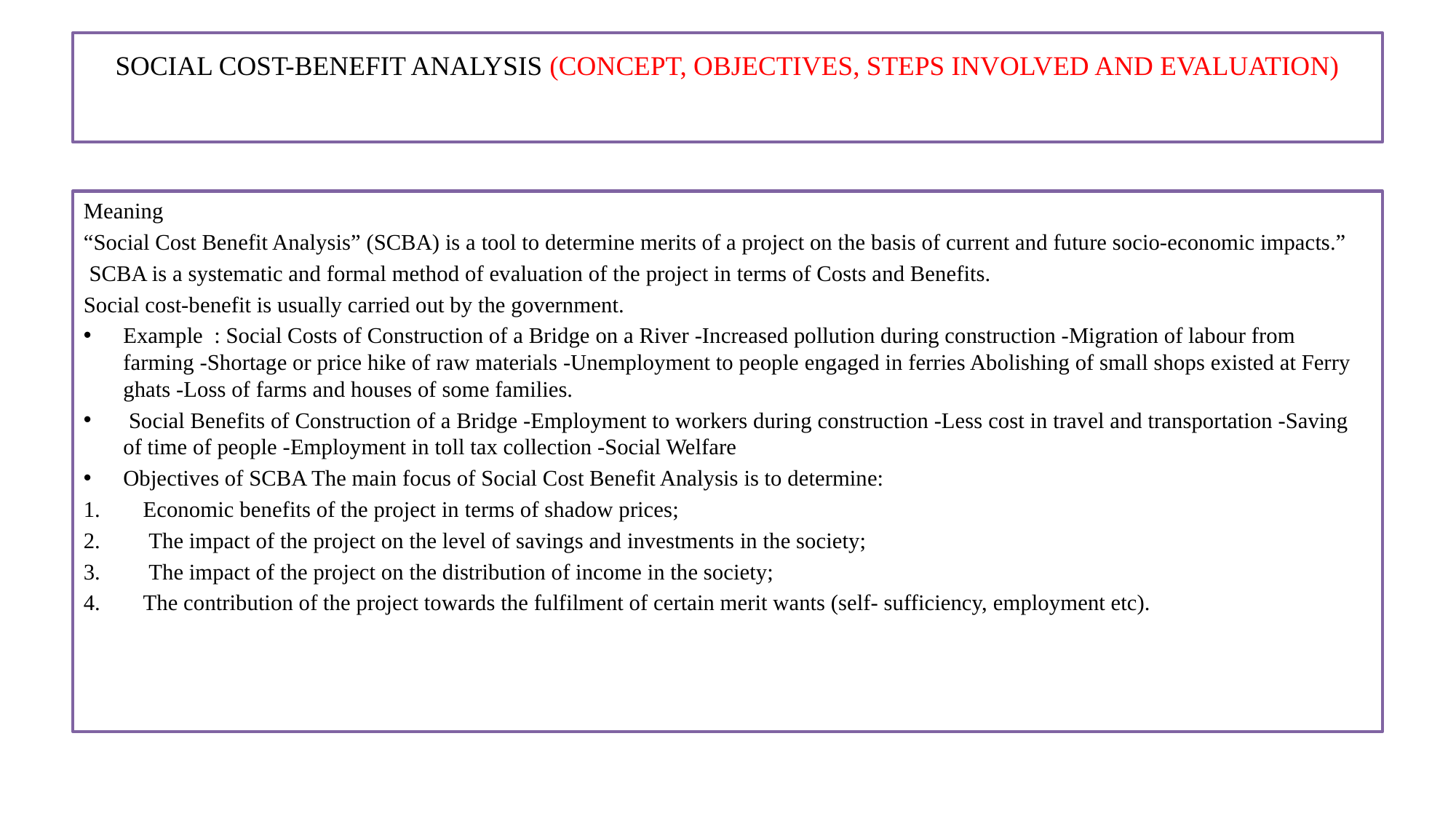

# SOCIAL COST-BENEFIT ANALYSIS (CONCEPT, OBJECTIVES, STEPS INVOLVED AND EVALUATION)
Meaning
“Social Cost Benefit Analysis” (SCBA) is a tool to determine merits of a project on the basis of current and future socio-economic impacts.”
 SCBA is a systematic and formal method of evaluation of the project in terms of Costs and Benefits.
Social cost-benefit is usually carried out by the government.
Example  : Social Costs of Construction of a Bridge on a River -Increased pollution during construction -Migration of labour from farming -Shortage or price hike of raw materials -Unemployment to people engaged in ferries Abolishing of small shops existed at Ferry ghats -Loss of farms and houses of some families.
 Social Benefits of Construction of a Bridge -Employment to workers during construction -Less cost in travel and transportation -Saving of time of people -Employment in toll tax collection -Social Welfare
Objectives of SCBA The main focus of Social Cost Benefit Analysis is to determine:
Economic benefits of the project in terms of shadow prices;
 The impact of the project on the level of savings and investments in the society;
 The impact of the project on the distribution of income in the society;
The contribution of the project towards the fulfilment of certain merit wants (self- sufficiency, employment etc).